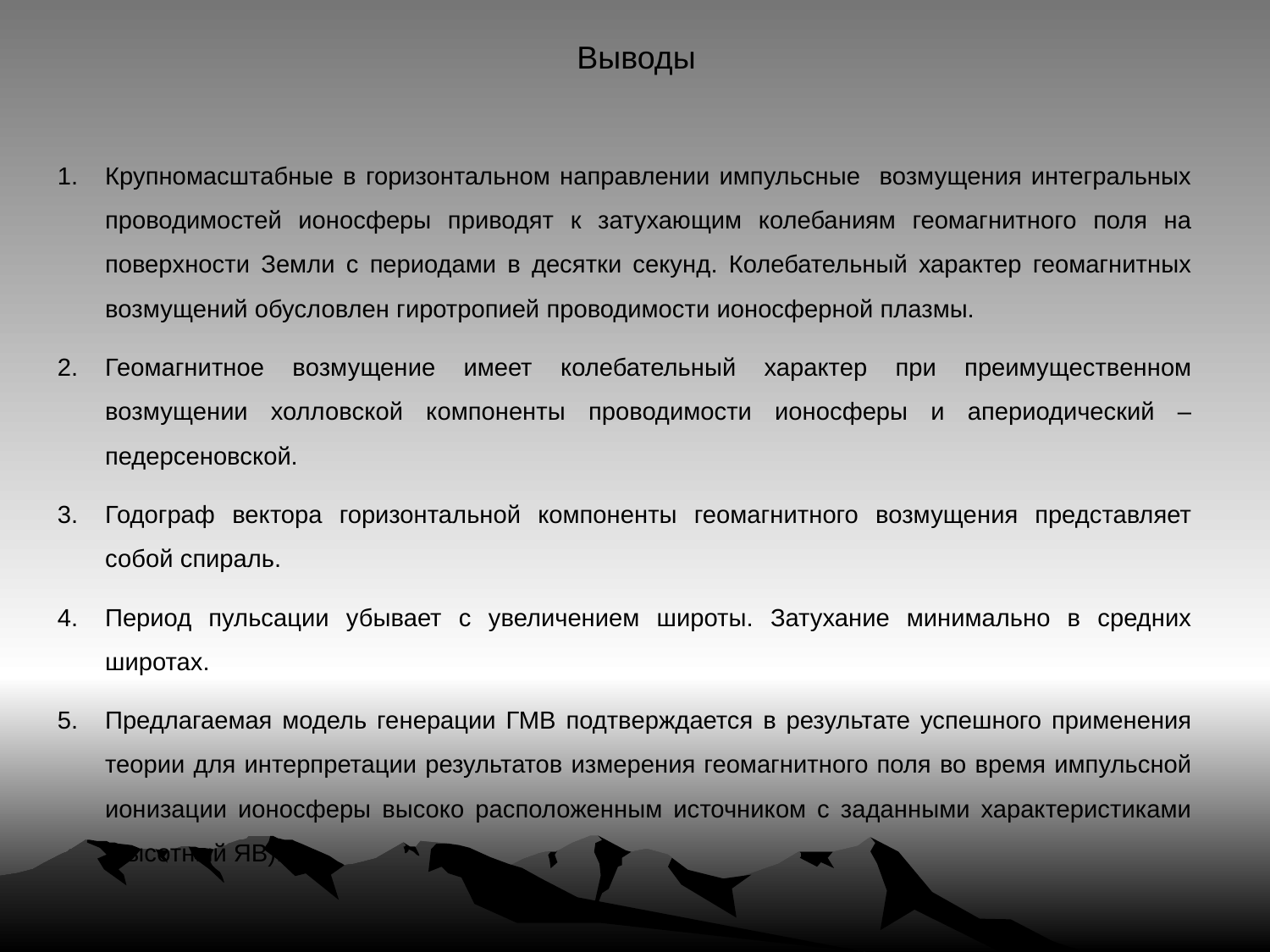

# Выводы
Крупномасштабные в горизонтальном направлении импульсные  возмущения интегральных проводимостей ионосферы приводят к затухающим колебаниям геомагнитного поля на поверхности Земли с периодами в десятки секунд. Колебательный характер геомагнитных возмущений обусловлен гиротропией проводимости ионосферной плазмы.
Геомагнитное возмущение имеет колебательный характер при преимущественном возмущении холловской компоненты проводимости ионосферы и апериодический – педерсеновской.
Годограф вектора горизонтальной компоненты геомагнитного возмущения представляет собой спираль.
Период пульсации убывает с увеличением широты. Затухание минимально в средних широтах.
Предлагаемая модель генерации ГМВ подтверждается в результате успешного применения теории для интерпретации результатов измерения геомагнитного поля во время импульсной ионизации ионосферы высоко расположенным источником с заданными характеристиками (высотный ЯВ).